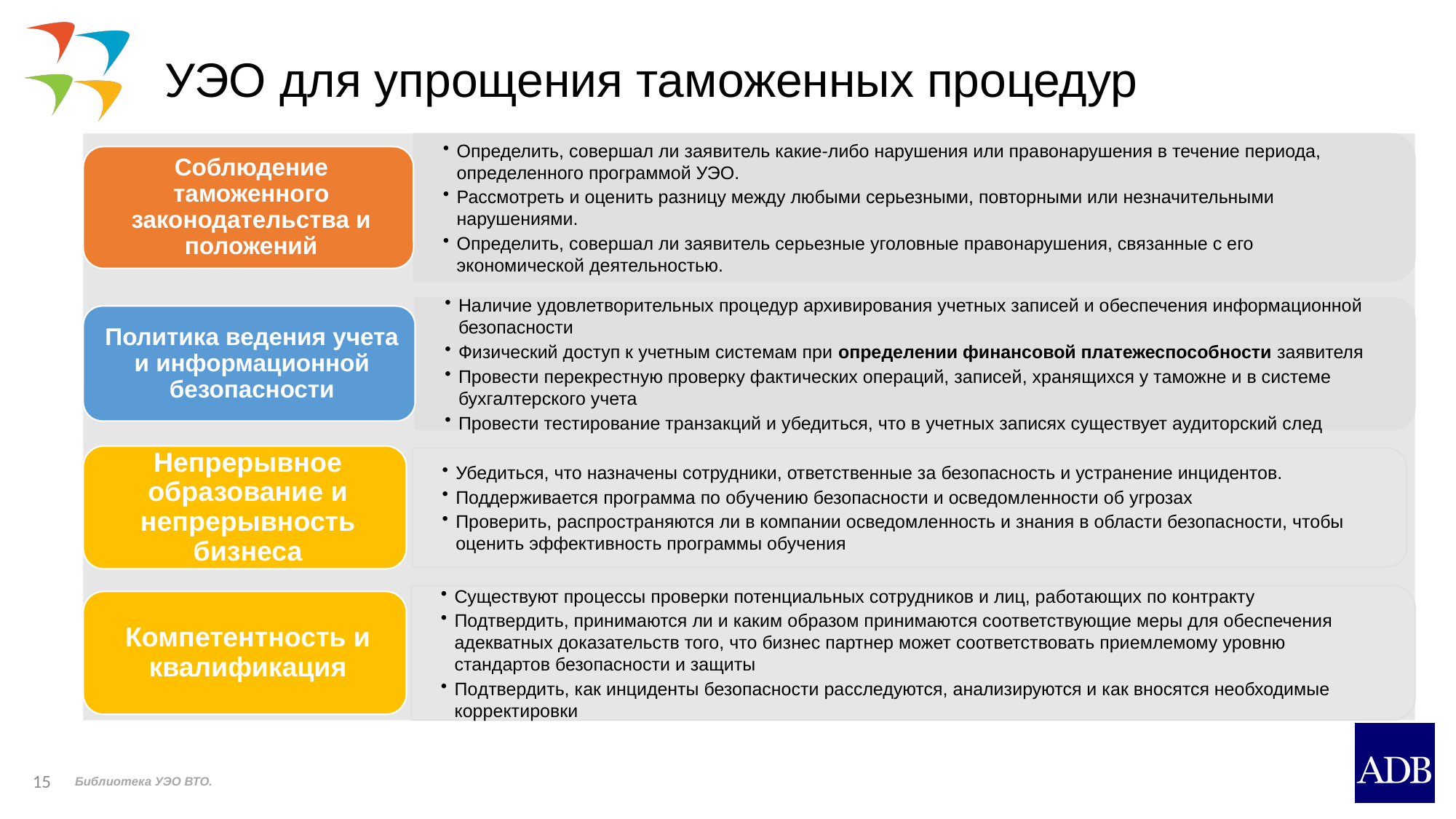

# УЭО для упрощения таможенных процедур
Определить, совершал ли заявитель какие-либо нарушения или правонарушения в течение периода, определенного программой УЭО.
Рассмотреть и оценить разницу между любыми серьезными, повторными или незначительными нарушениями.
Определить, совершал ли заявитель серьезные уголовные правонарушения, связанные с его экономической деятельностью.
Соблюдение таможенного законодательства и положений
Наличие удовлетворительных процедур архивирования учетных записей и обеспечения информационной безопасности
Физический доступ к учетным системам при определении финансовой платежеспособности заявителя
Провести перекрестную проверку фактических операций, записей, хранящихся у таможне и в системе бухгалтерского учета
Провести тестирование транзакций и убедиться, что в учетных записях существует аудиторский след
Политика ведения учета и информационной безопасности
Убедиться, что назначены сотрудники, ответственные за безопасность и устранение инцидентов.
Поддерживается программа по обучению безопасности и осведомленности об угрозах
Проверить, распространяются ли в компании осведомленность и знания в области безопасности, чтобы оценить эффективность программы обучения
Непрерывное образование и непрерывность бизнеса
Существуют процессы проверки потенциальных сотрудников и лиц, работающих по контракту
Подтвердить, принимаются ли и каким образом принимаются соответствующие меры для обеспечения адекватных доказательств того, что бизнес партнер может соответствовать приемлемому уровню стандартов безопасности и защиты
Подтвердить, как инциденты безопасности расследуются, анализируются и как вносятся необходимые корректировки
Компетентность и квалификация
15
Библиотека УЭО ВТО.